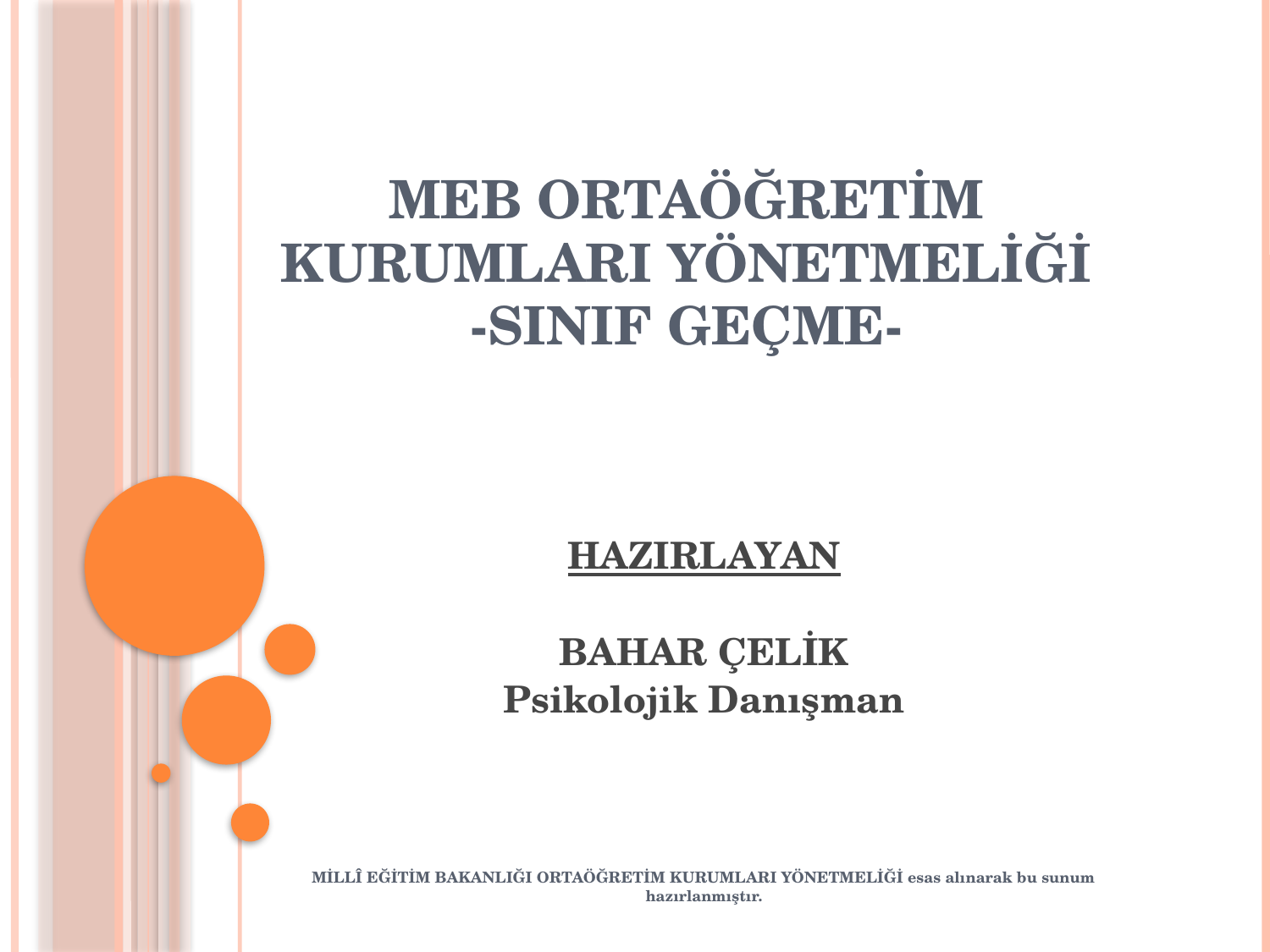

# MEB ORTAÖĞRETİM KURUMLARI YÖNETMELİĞİ -SINIF GEÇME-
HAZIRLAYAN

BAHAR ÇELİK
Psikolojik Danışman

MİLLÎ EĞİTİM BAKANLIĞI ORTAÖĞRETİM KURUMLARI YÖNETMELİĞİ esas alınarak bu sunum hazırlanmıştır.